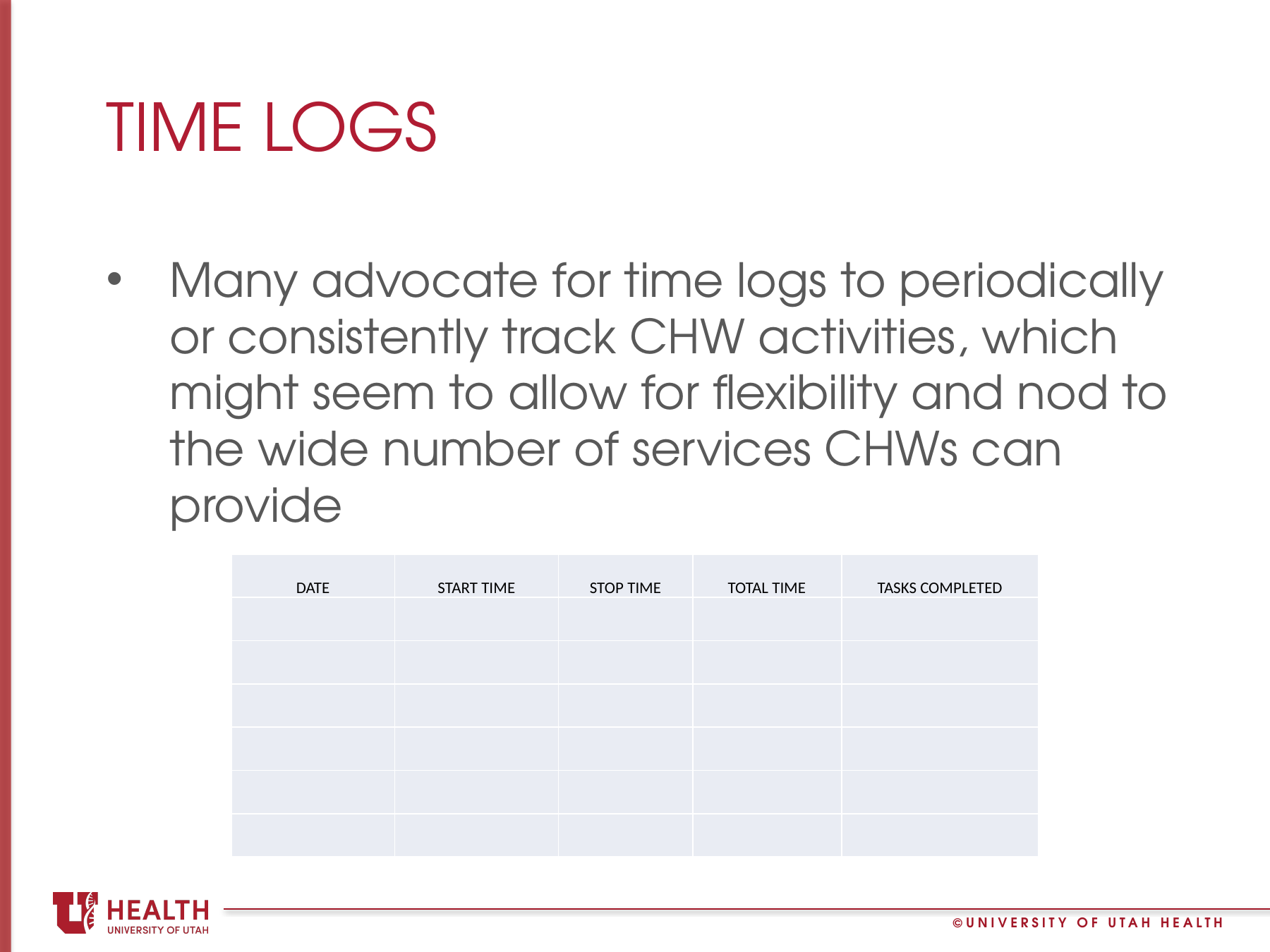

# Time logs
Many advocate for time logs to periodically or consistently track CHW activities, which might seem to allow for flexibility and nod to the wide number of services CHWs can provide

| DATE | START TIME | STOP TIME | TOTAL TIME | TASKS COMPLETED |
| --- | --- | --- | --- | --- |
|  |  |  |  |  |
|  |  |  |  |  |
|  |  |  |  |  |
|  |  |  |  |  |
|  |  |  |  |  |
|  |  |  |  |  |